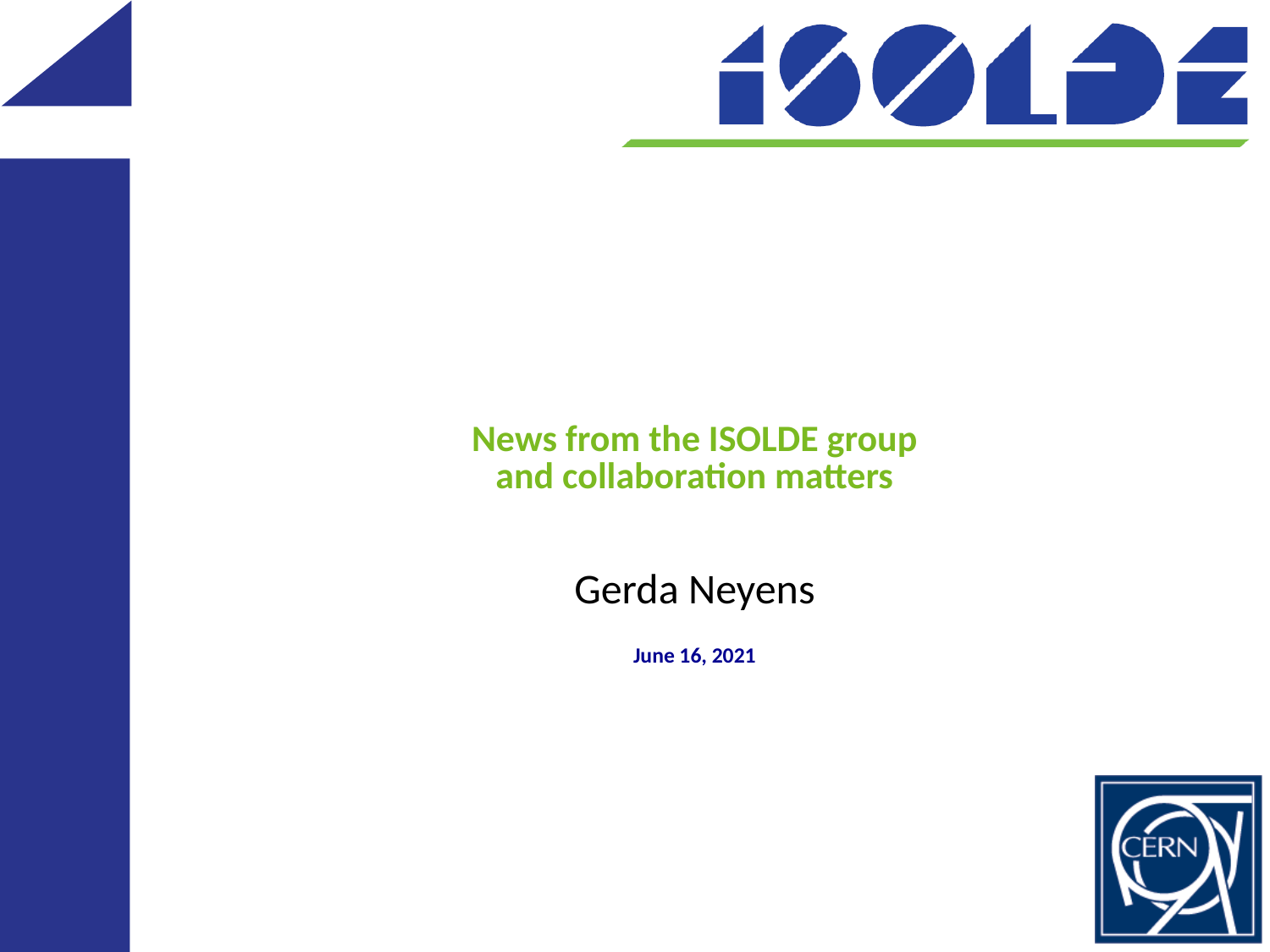

# News from the ISOLDE group and collaboration matters June 16, 2021
Gerda Neyens